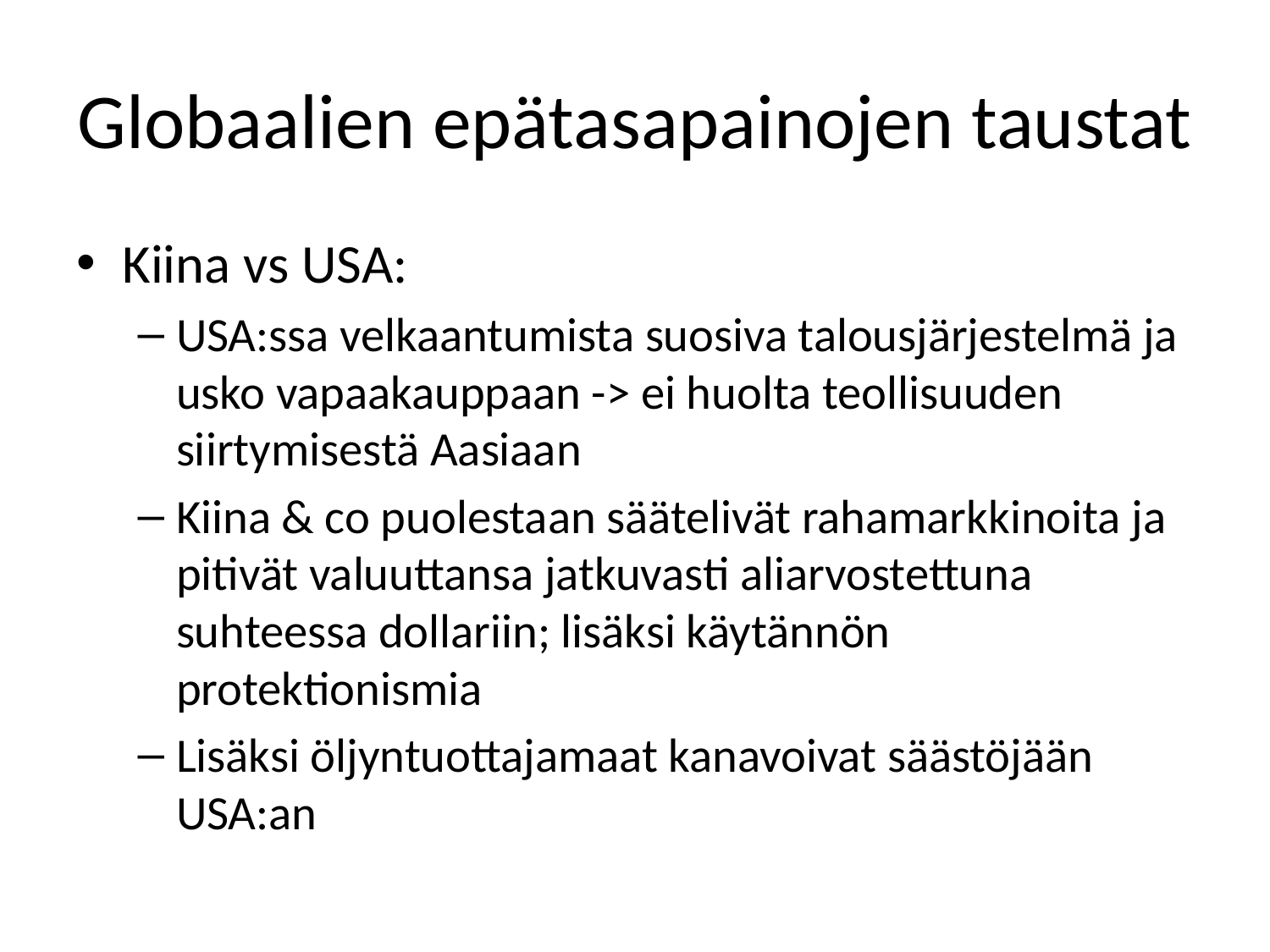

# Globaalien epätasapainojen taustat
Kiina vs USA:
USA:ssa velkaantumista suosiva talousjärjestelmä ja usko vapaakauppaan -> ei huolta teollisuuden siirtymisestä Aasiaan
Kiina & co puolestaan säätelivät rahamarkkinoita ja pitivät valuuttansa jatkuvasti aliarvostettuna suhteessa dollariin; lisäksi käytännön protektionismia
Lisäksi öljyntuottajamaat kanavoivat säästöjään USA:an